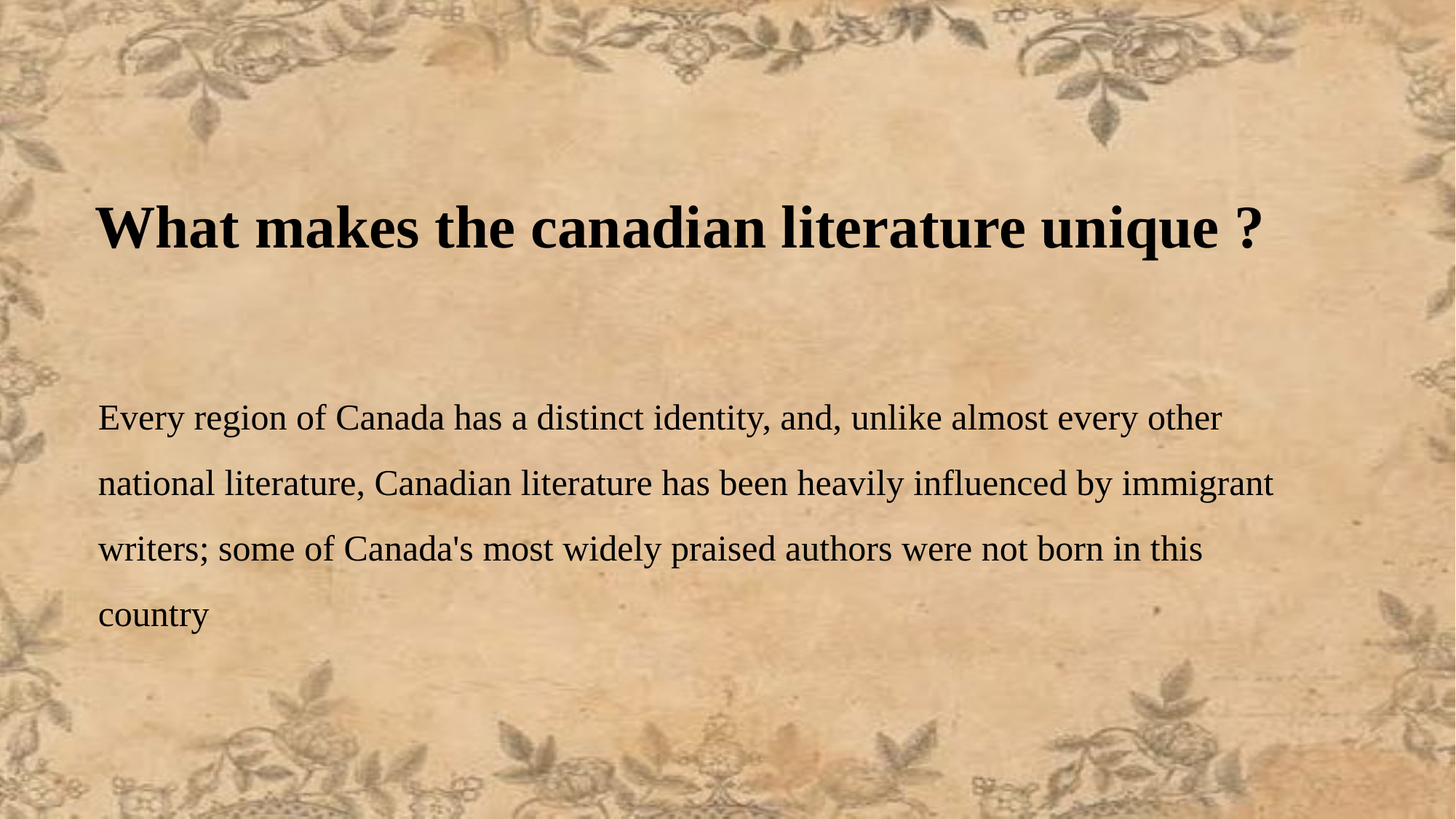

# What makes the canadian literature unique ?

Every region of Canada has a distinct identity, and, unlike almost every other national literature, Canadian literature has been heavily influenced by immigrant writers; some of Canada's most widely praised authors were not born in this country